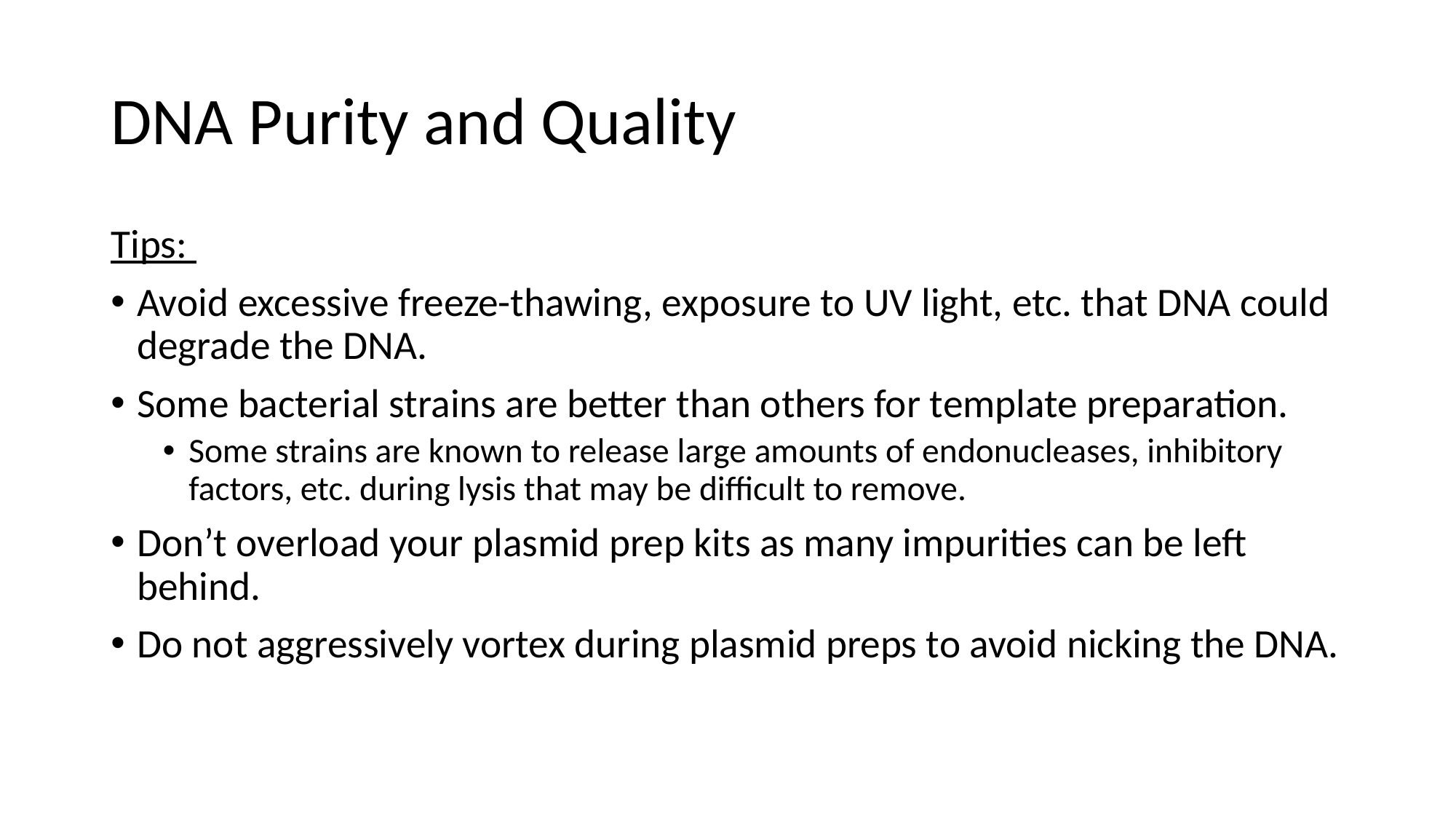

# DNA Purity and Quality
Tips:
Avoid excessive freeze-thawing, exposure to UV light, etc. that DNA could degrade the DNA.
Some bacterial strains are better than others for template preparation.
Some strains are known to release large amounts of endonucleases, inhibitory factors, etc. during lysis that may be difficult to remove.
Don’t overload your plasmid prep kits as many impurities can be left behind.
Do not aggressively vortex during plasmid preps to avoid nicking the DNA.